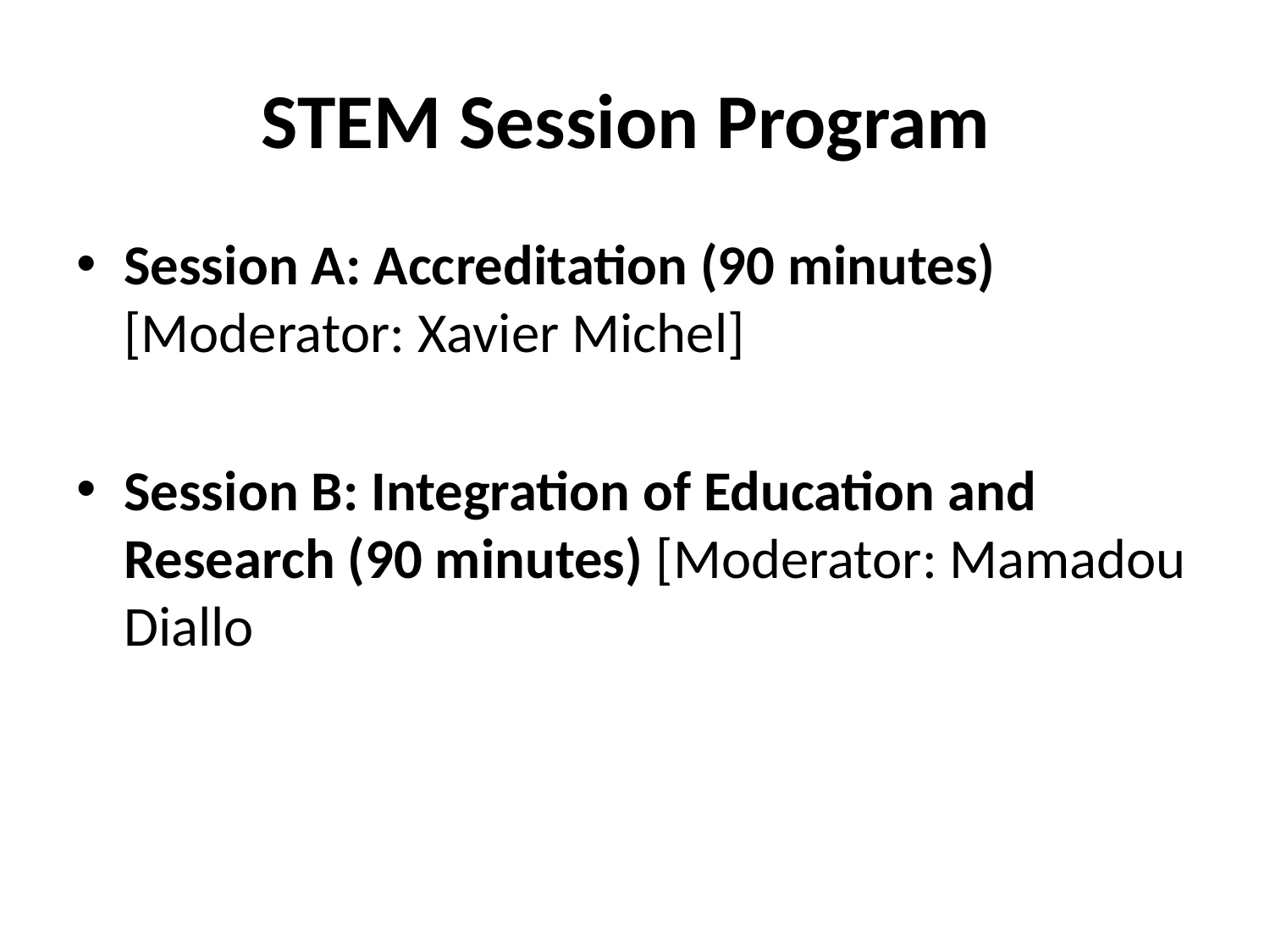

# STEM Session Program
Session A: Accreditation (90 minutes) [Moderator: Xavier Michel]

Session B: Integration of Education and Research (90 minutes) [Moderator: Mamadou Diallo